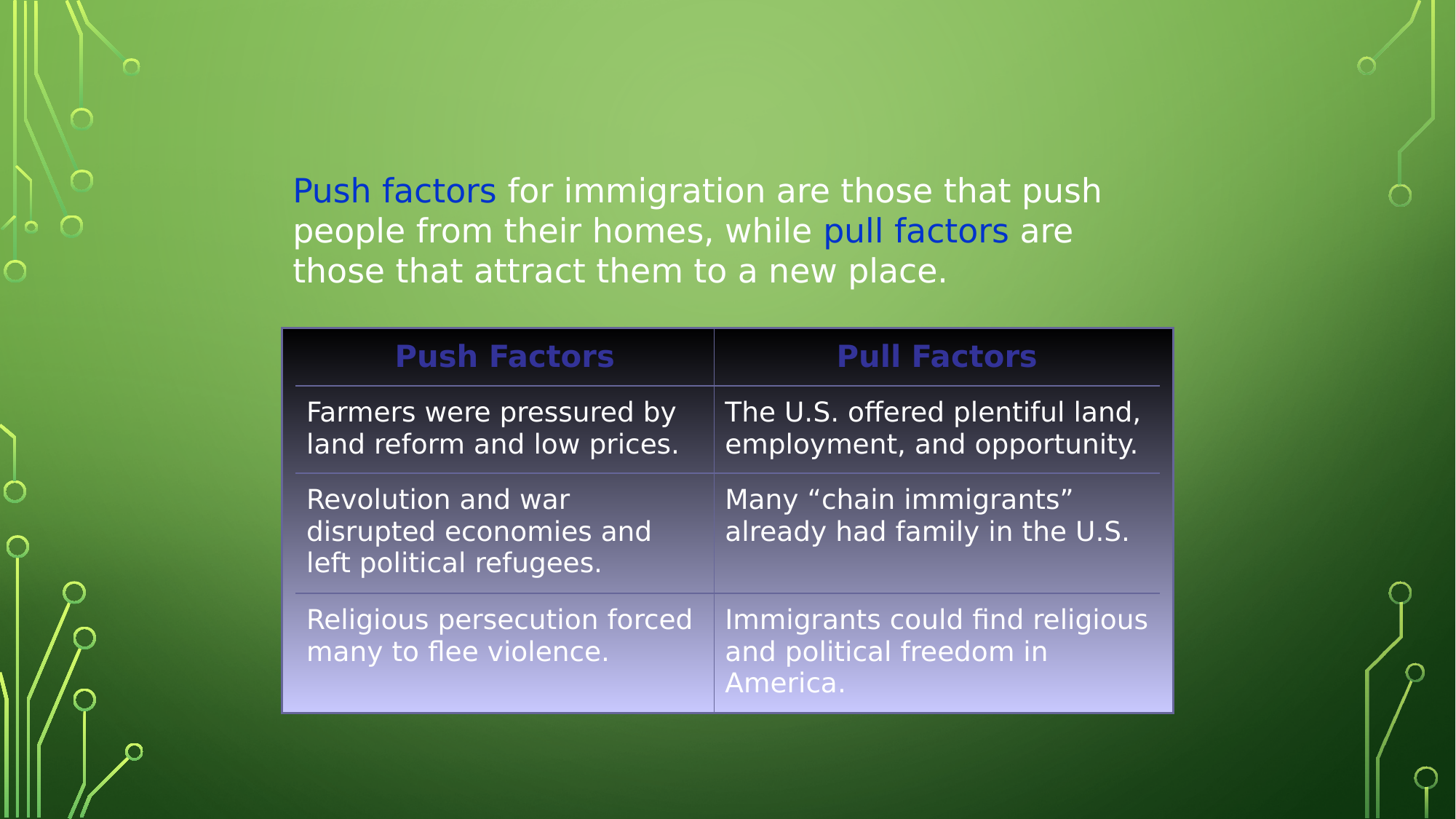

Push factors for immigration are those that push people from their homes, while pull factors are those that attract them to a new place.
| Push Factors | Pull Factors |
| --- | --- |
| Farmers were pressured by land reform and low prices. | The U.S. offered plentiful land, employment, and opportunity. |
| Revolution and war disrupted economies and left political refugees. | Many “chain immigrants” already had family in the U.S. |
| Religious persecution forced many to flee violence. | Immigrants could find religious and political freedom in America. |